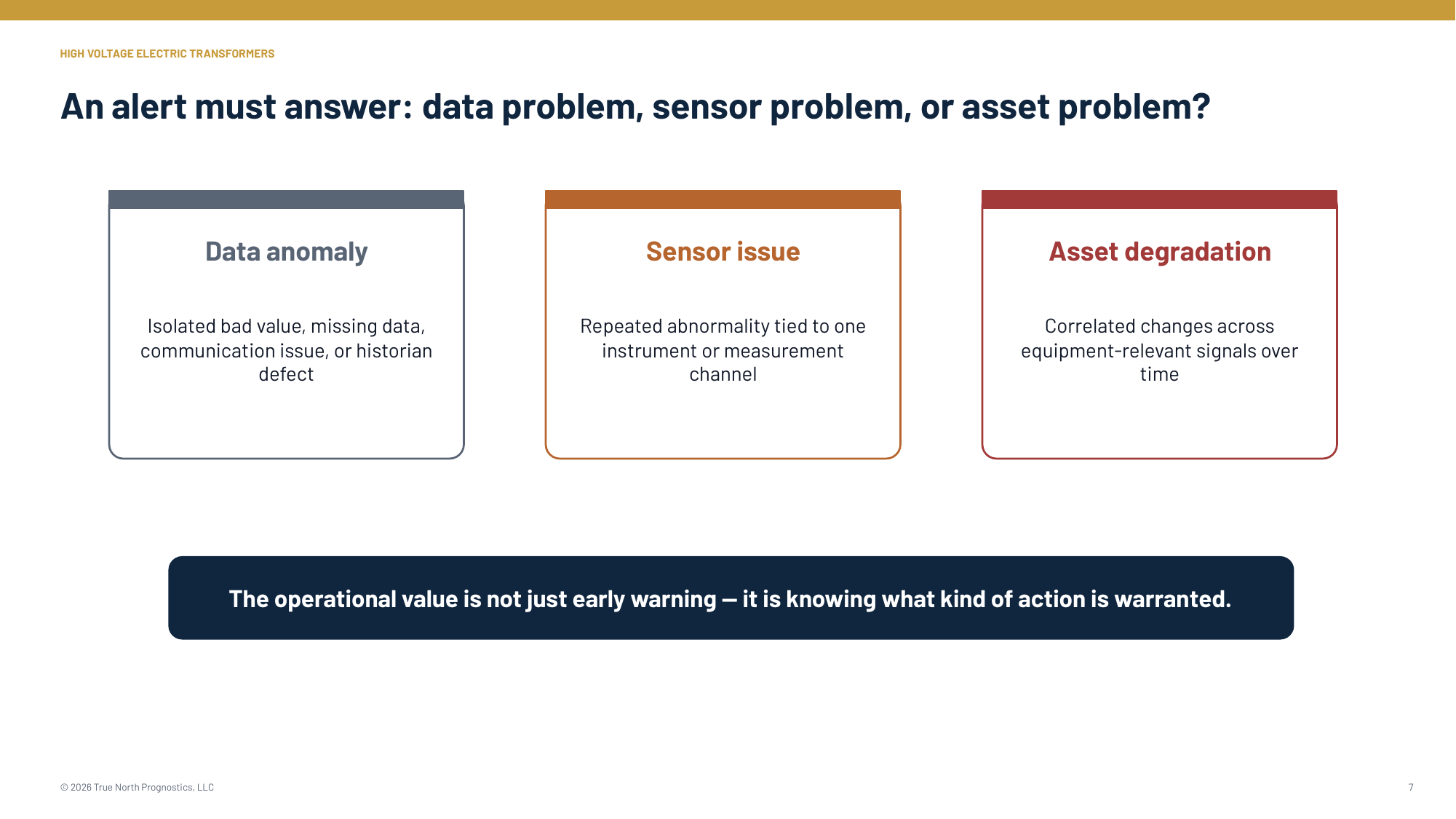

HIGH VOLTAGE ELECTRIC TRANSFORMERS
An alert must answer: data problem, sensor problem, or asset problem?

Data anomaly
Sensor issue
Asset degradation
Isolated bad value, missing data, communication issue, or historian defect
Repeated abnormality tied to one instrument or measurement channel
Correlated changes across equipment-relevant signals over time

The operational value is not just early warning — it is knowing what kind of action is warranted.
© 2026 True North Prognostics, LLC
7